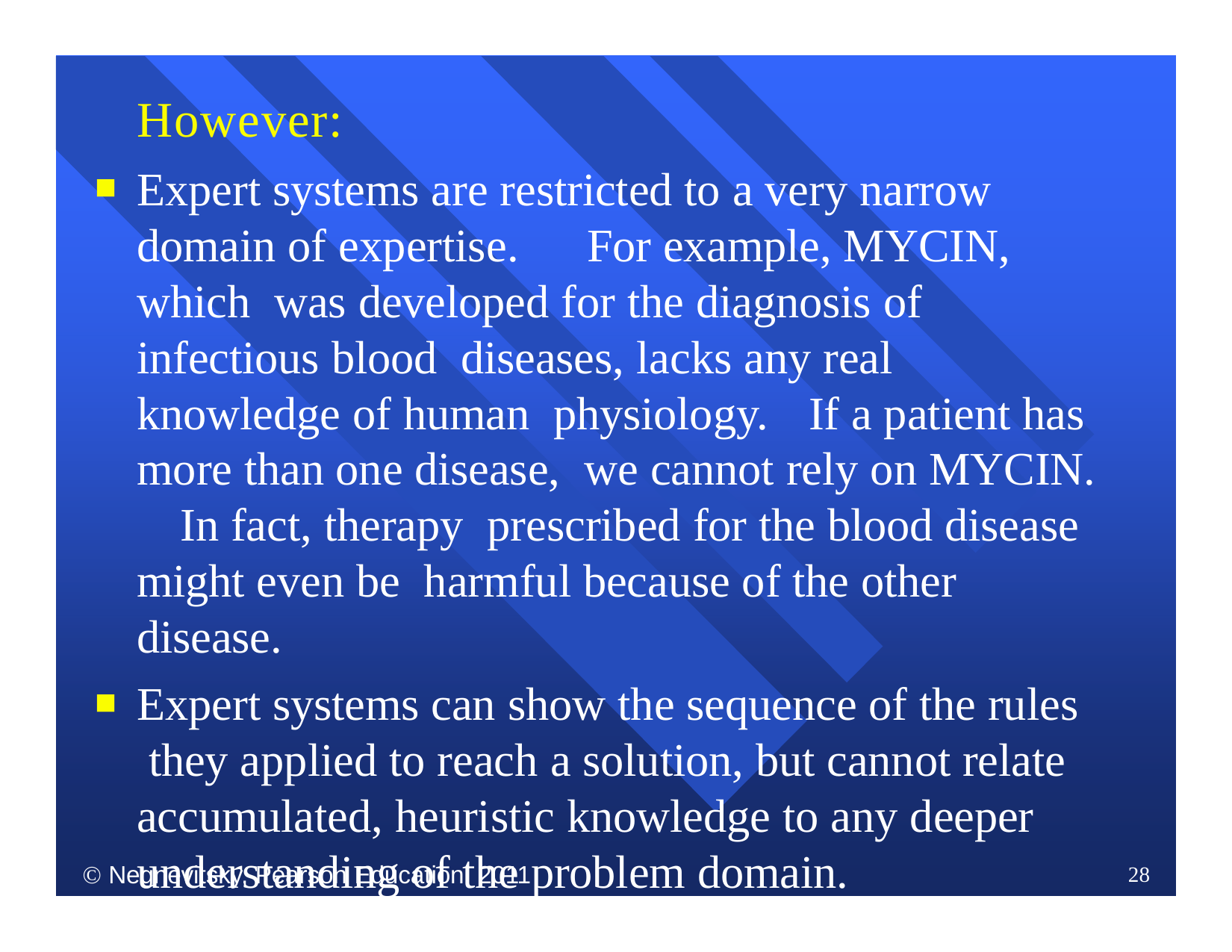

# However:
Expert systems are restricted to a very narrow  domain of expertise.	For example, MYCIN, which  was developed for the diagnosis of infectious blood  diseases, lacks any real knowledge of human  physiology.	If a patient has more than one disease,  we cannot rely on MYCIN.	In fact, therapy  prescribed for the blood disease might even be  harmful because of the other disease.
Expert systems can show the sequence of the rules  they applied to reach a solution, but cannot relate  accumulated, heuristic knowledge to any deeper  understanding of the problem domain.
© Negnevitsky, Pearson Education, 2011
28